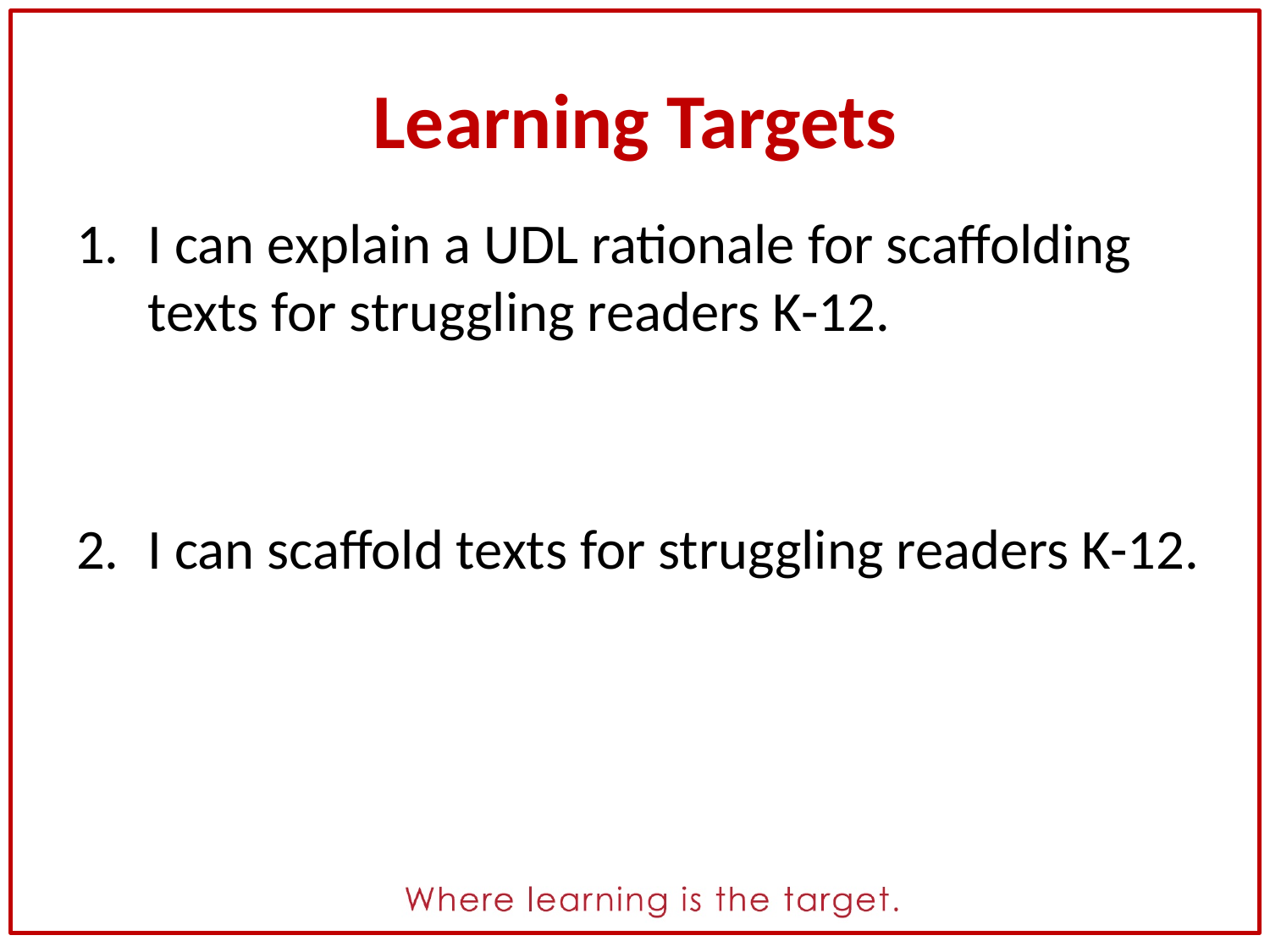

# Learning Targets
I can explain a UDL rationale for scaffolding texts for struggling readers K-12.

I can scaffold texts for struggling readers K-12.